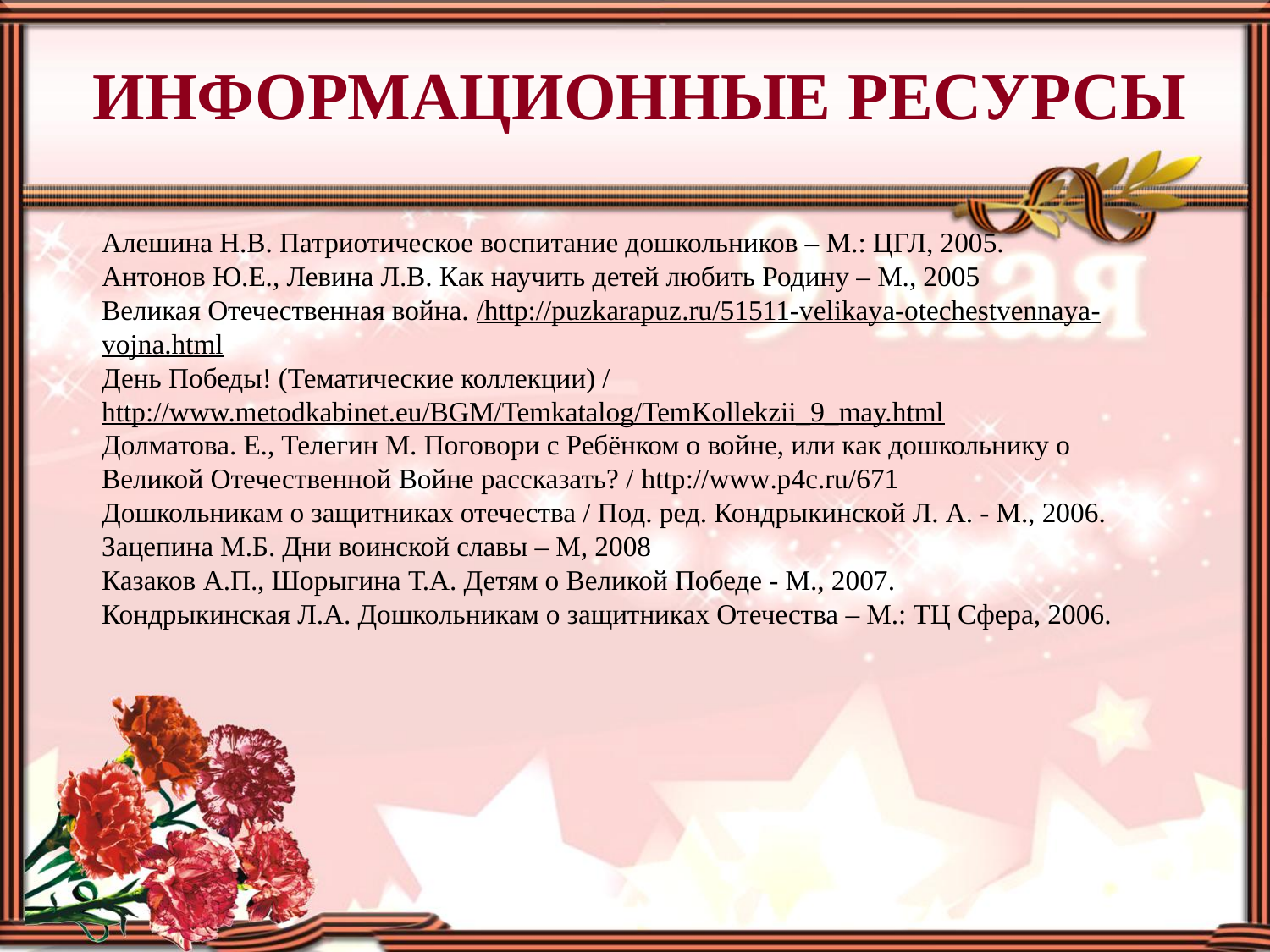

ИНФОРМАЦИОННЫЕ РЕСУРСЫ
Алешина Н.В. Патриотическое воспитание дошкольников – М.: ЦГЛ, 2005.
Антонов Ю.Е., Левина Л.В. Как научить детей любить Родину – М., 2005
Великая Отечественная война. /http://puzkarapuz.ru/51511-velikaya-otechestvennaya-vojna.html
День Победы! (Тематические коллекции) /
http://www.metodkabinet.eu/BGM/Temkatalog/TemKollekzii_9_may.html
Долматова. Е., Телегин М. Поговори с Ребёнком о войне, или как дошкольнику о Великой Отечественной Войне рассказать? / http://www.p4c.ru/671
Дошкольникам о защитниках отечества / Под. ред. Кондрыкинской Л. А. - М., 2006.
Зацепина М.Б. Дни воинской славы – М, 2008
Казаков А.П., Шорыгина Т.А. Детям о Великой Победе - М., 2007.
Кондрыкинская Л.А. Дошкольникам о защитниках Отечества – М.: ТЦ Сфера, 2006.